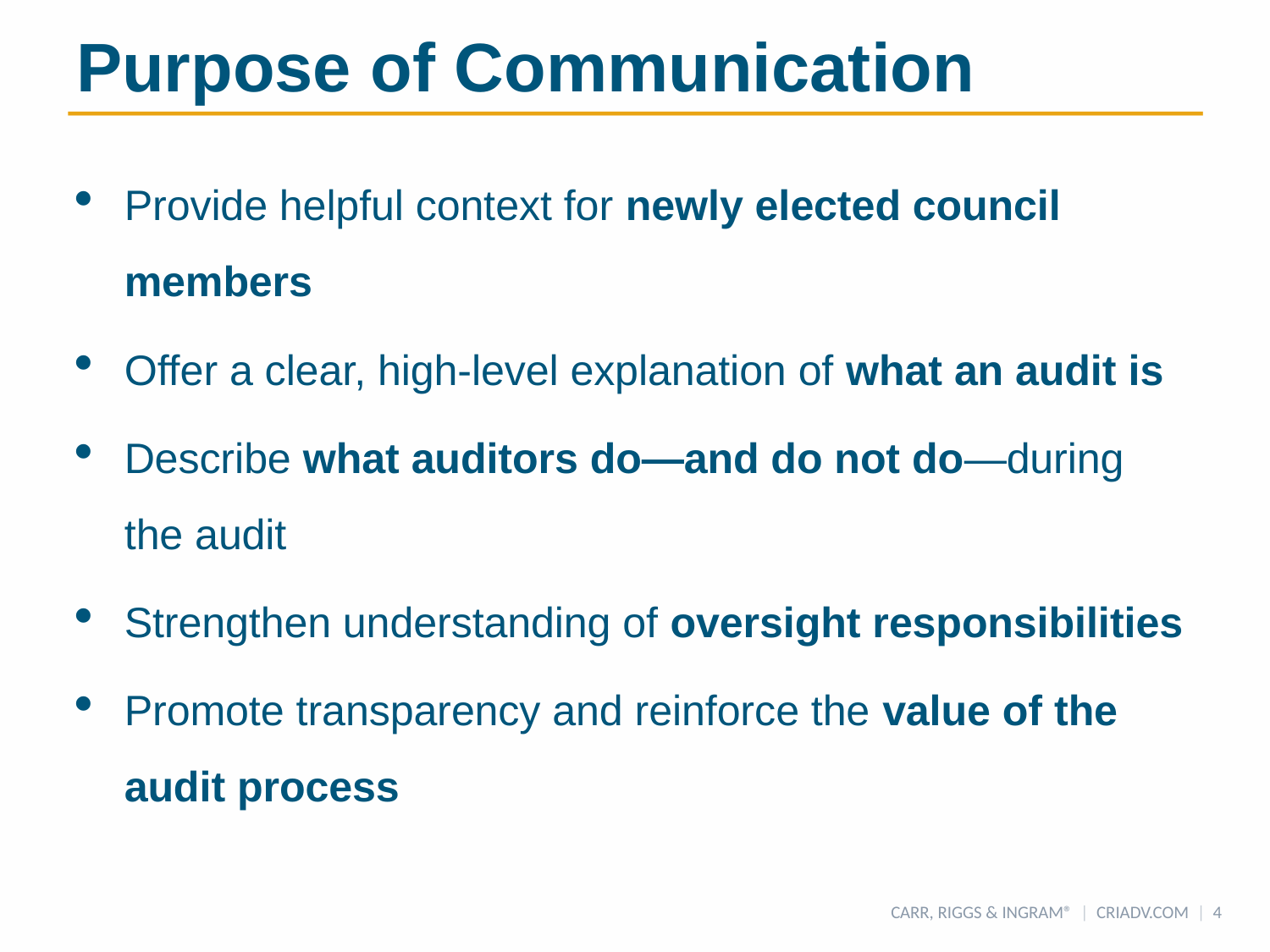

# Purpose of Communication
Provide helpful context for newly elected council members
Offer a clear, high-level explanation of what an audit is
Describe what auditors do—and do not do—during the audit
Strengthen understanding of oversight responsibilities
Promote transparency and reinforce the value of the audit process